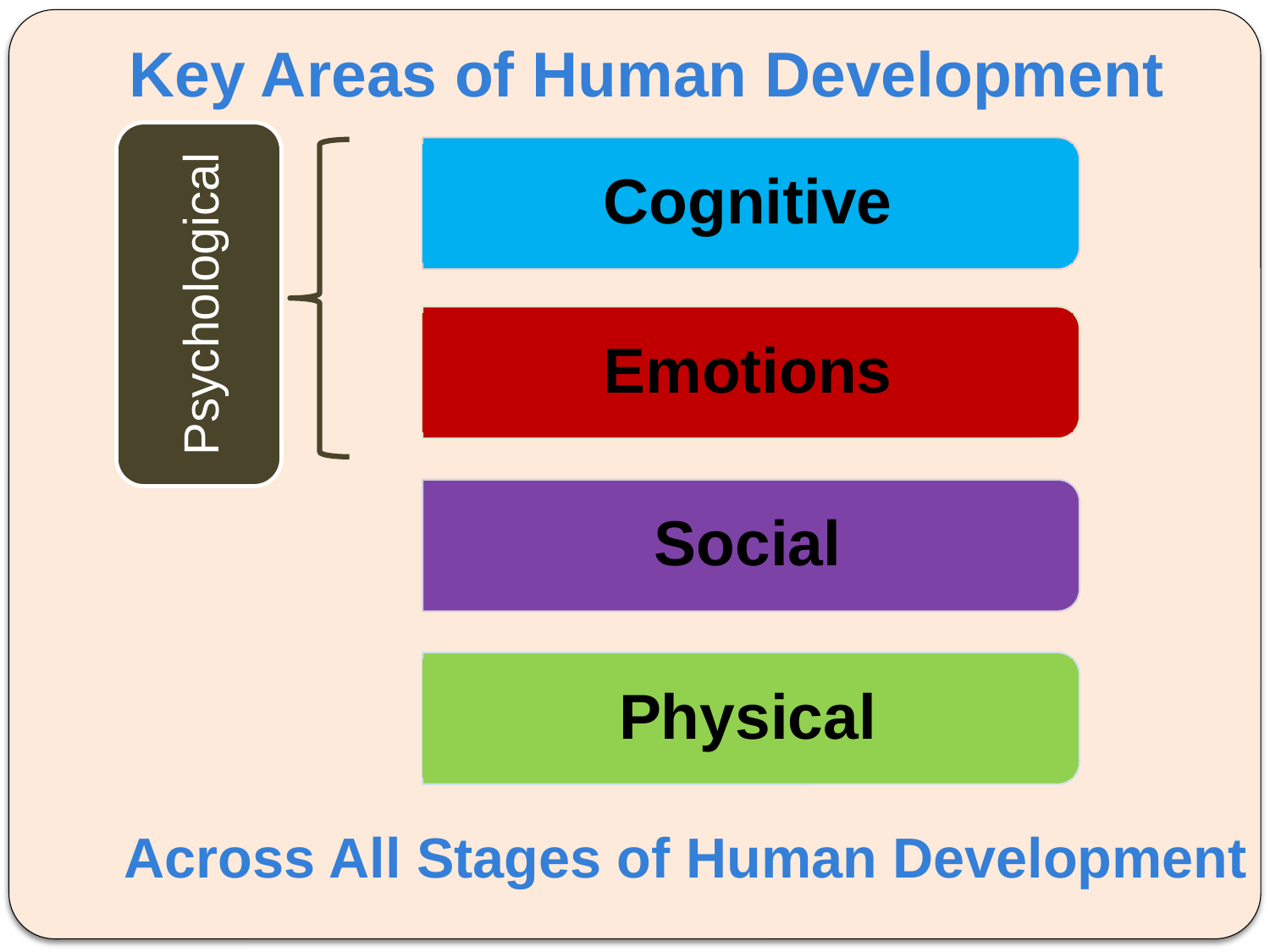

# Key Areas of Human Development

Cognitive

Psychological

Emotions

Social

Physical
Across All Stages of Human Development